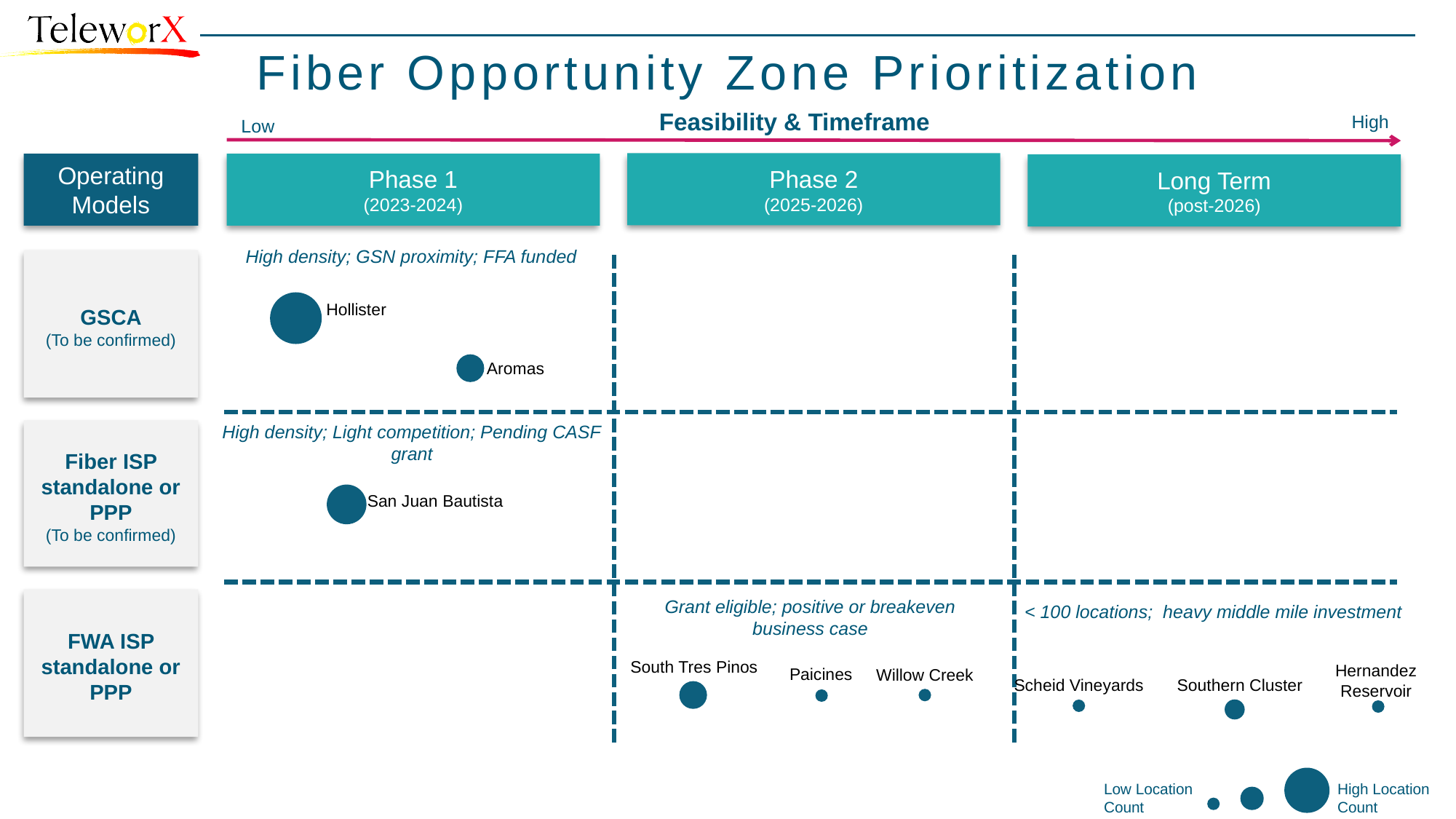

# Fiber Opportunity Zone Prioritization
Feasibility & Timeframe
High
Low
Phase 2
(2025-2026)
Operating Models
Phase 1
(2023-2024)
Long Term
(post-2026)
High density; GSN proximity; FFA funded
GSCA
(To be confirmed)

Hollister
Aromas

High density; Light competition; Pending CASF grant
Fiber ISP standalone or PPP
(To be confirmed)
San Juan Bautista

FWA ISP standalone or PPP
Grant eligible; positive or breakeven business case
< 100 locations;  heavy middle mile investment
South Tres Pinos

Hernandez Reservoir

Paicines

Willow Creek

Scheid Vineyards

Southern Cluster

Low Location Count
High Location Count

17